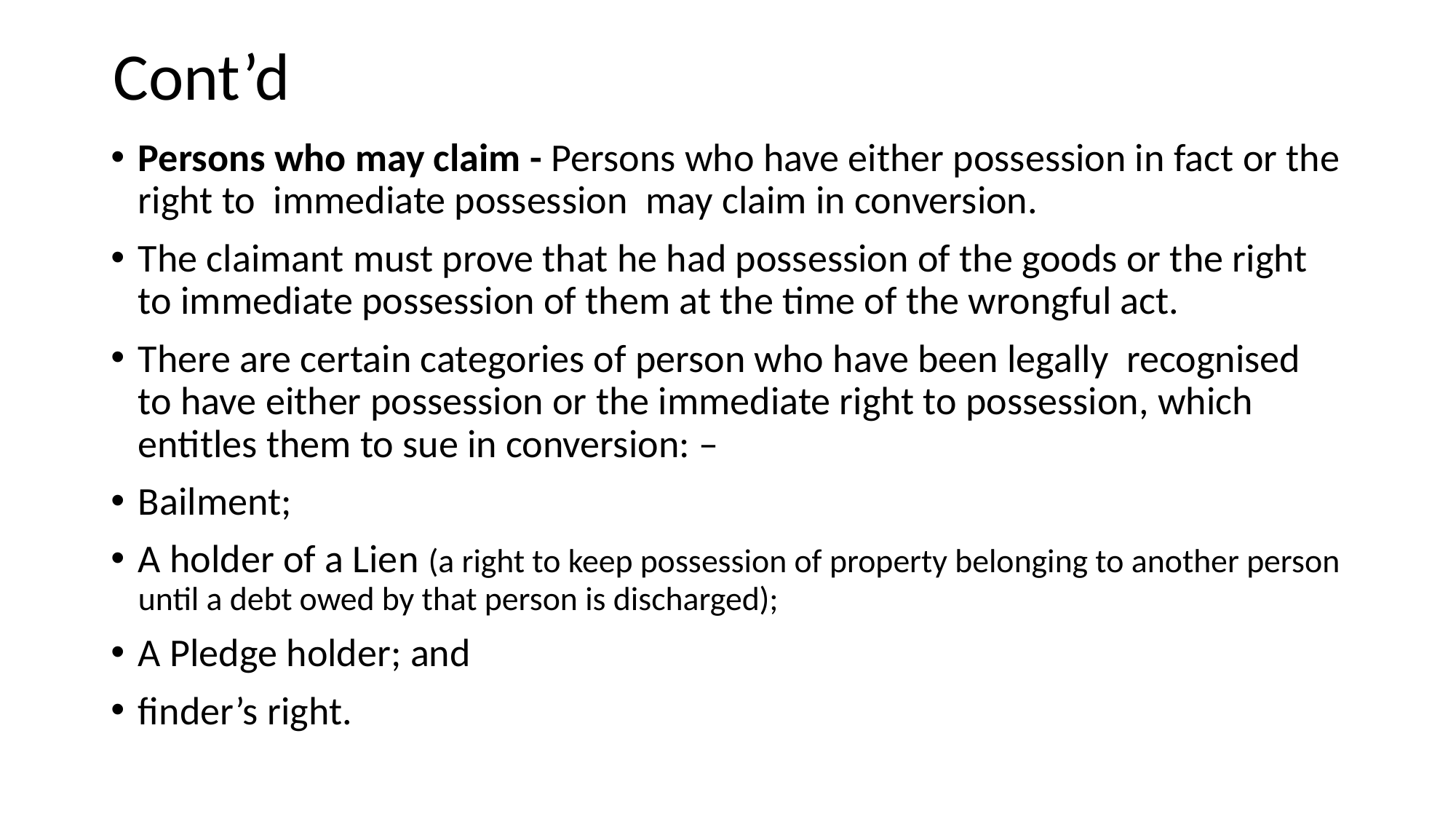

# Cont’d
Persons who may claim - Persons who have either possession in fact or the right to  immediate possession  may claim in conversion.
The claimant must prove that he had possession of the goods or the right to immediate possession of them at the time of the wrongful act.
There are certain categories of person who have been legally  recognised to have either possession or the immediate right to possession, which entitles them to sue in conversion: –
Bailment;
A holder of a Lien (a right to keep possession of property belonging to another person until a debt owed by that person is discharged);
A Pledge holder; and
finder’s right.